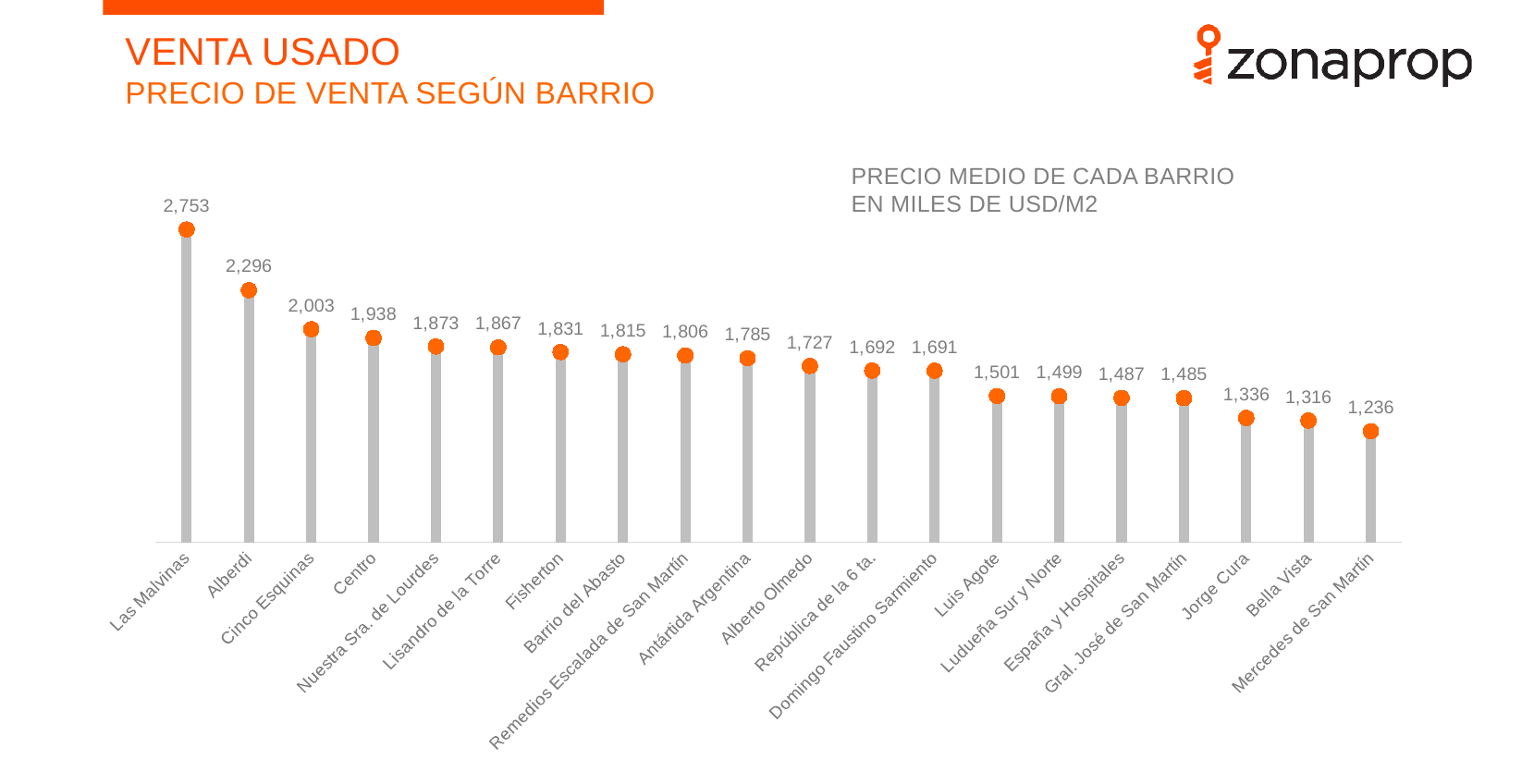

VENTA USADO
PRECIO DE VENTA SEGÚN BARRIO

PRECIO MEDIO DE CADA BARRIO
EN MILES DE USD/M2

### Chart

| Category |  |  |
|---|---|---|
| Las Malvinas | 2753.10998984546 | 2753.10998984546 |
| Alberdi | 2296.48656818836 | 2296.48656818836 |
| Cinco Esquinas | 2003.3107646982369 | 2003.3107646982369 |
| Centro | 1937.75364467433 | 1937.75364467433 |
| Nuestra Sra. de Lourdes | 1873.1835052749766 | 1873.1835052749766 |
| Lisandro de la Torre | 1866.73471289019 | 1866.73471289019 |
| Fisherton | 1831.3788820548968 | 1831.3788820548968 |
| Barrio del Abasto | 1814.9292090599336 | 1814.9292090599336 |
| Remedios Escalada de San Martín | 1806.0480666585402 | 1806.0480666585402 |
| Antártida Argentina | 1784.63925130234 | 1784.63925130234 |
| Alberto Olmedo | 1726.8793825179566 | 1726.8793825179566 |
| República de la 6 ta. | 1691.9427541315265 | 1691.9427541315265 |
| Domingo Faustino Sarmiento | 1691.0068484284468 | 1691.0068484284468 |
| Luis Agote | 1500.8376447499197 | 1500.8376447499197 |
| Ludueña Sur y Norte | 1499.3448968084201 | 1499.3448968084201 |
| España y Hospitales | 1487.1273058734598 | 1487.1273058734598 |
| Gral. José de San Martín | 1484.5498588815735 | 1484.5498588815735 |
| Jorge Cura | 1335.7148305774 | 1335.7148305774 |
| Bella Vista | 1316.3615672165133 | 1316.3615672165133 |
| Mercedes de San Martín | 1236.3408932313866 | 1236.3408932313866 |